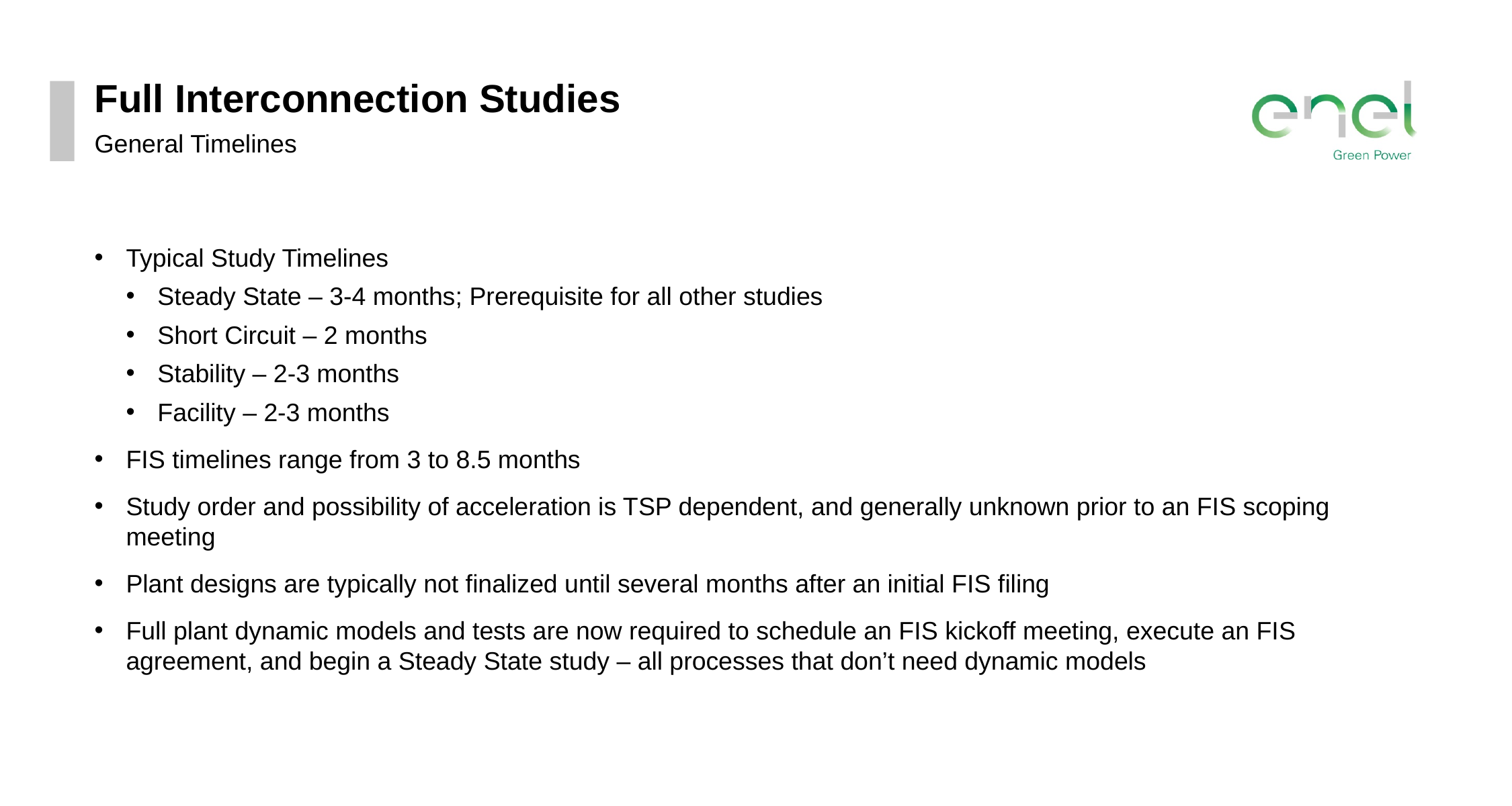

# Full Interconnection Studies
General Timelines
Typical Study Timelines
Steady State – 3-4 months; Prerequisite for all other studies
Short Circuit – 2 months
Stability – 2-3 months
Facility – 2-3 months
FIS timelines range from 3 to 8.5 months
Study order and possibility of acceleration is TSP dependent, and generally unknown prior to an FIS scoping meeting
Plant designs are typically not finalized until several months after an initial FIS filing
Full plant dynamic models and tests are now required to schedule an FIS kickoff meeting, execute an FIS agreement, and begin a Steady State study – all processes that don’t need dynamic models